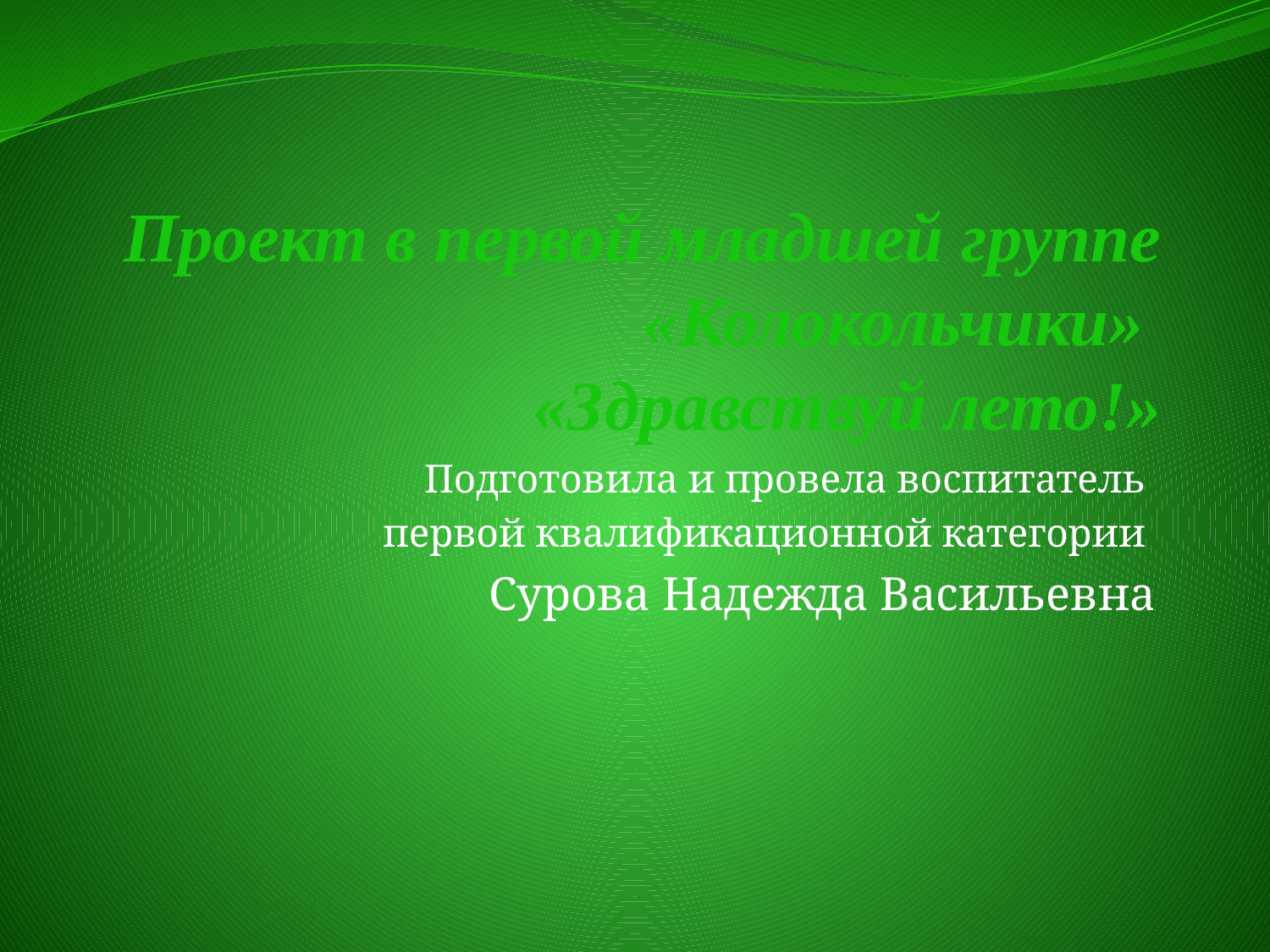

# Проект в первой младшей группе «Колокольчики» «Здравствуй лето!»
Подготовила и провела воспитатель
первой квалификационной категории
Сурова Надежда Васильевна